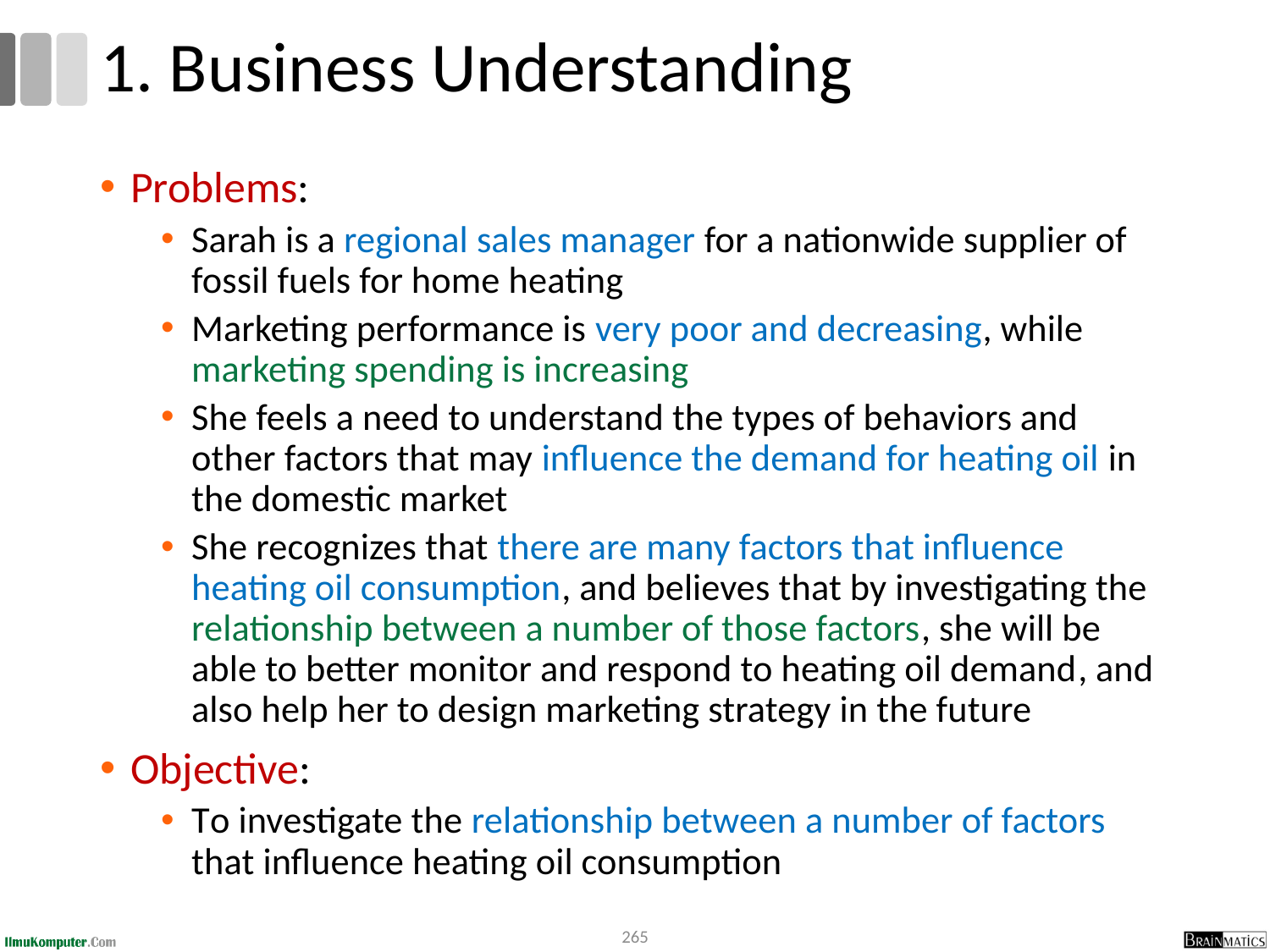

# 1. Business Understanding
Problems:
Sarah is a regional sales manager for a nationwide supplier of fossil fuels for home heating
Marketing performance is very poor and decreasing, while marketing spending is increasing
She feels a need to understand the types of behaviors and other factors that may influence the demand for heating oil in the domestic market
She recognizes that there are many factors that influence heating oil consumption, and believes that by investigating the relationship between a number of those factors, she will be able to better monitor and respond to heating oil demand, and also help her to design marketing strategy in the future
Objective:
To investigate the relationship between a number of factors that influence heating oil consumption

265